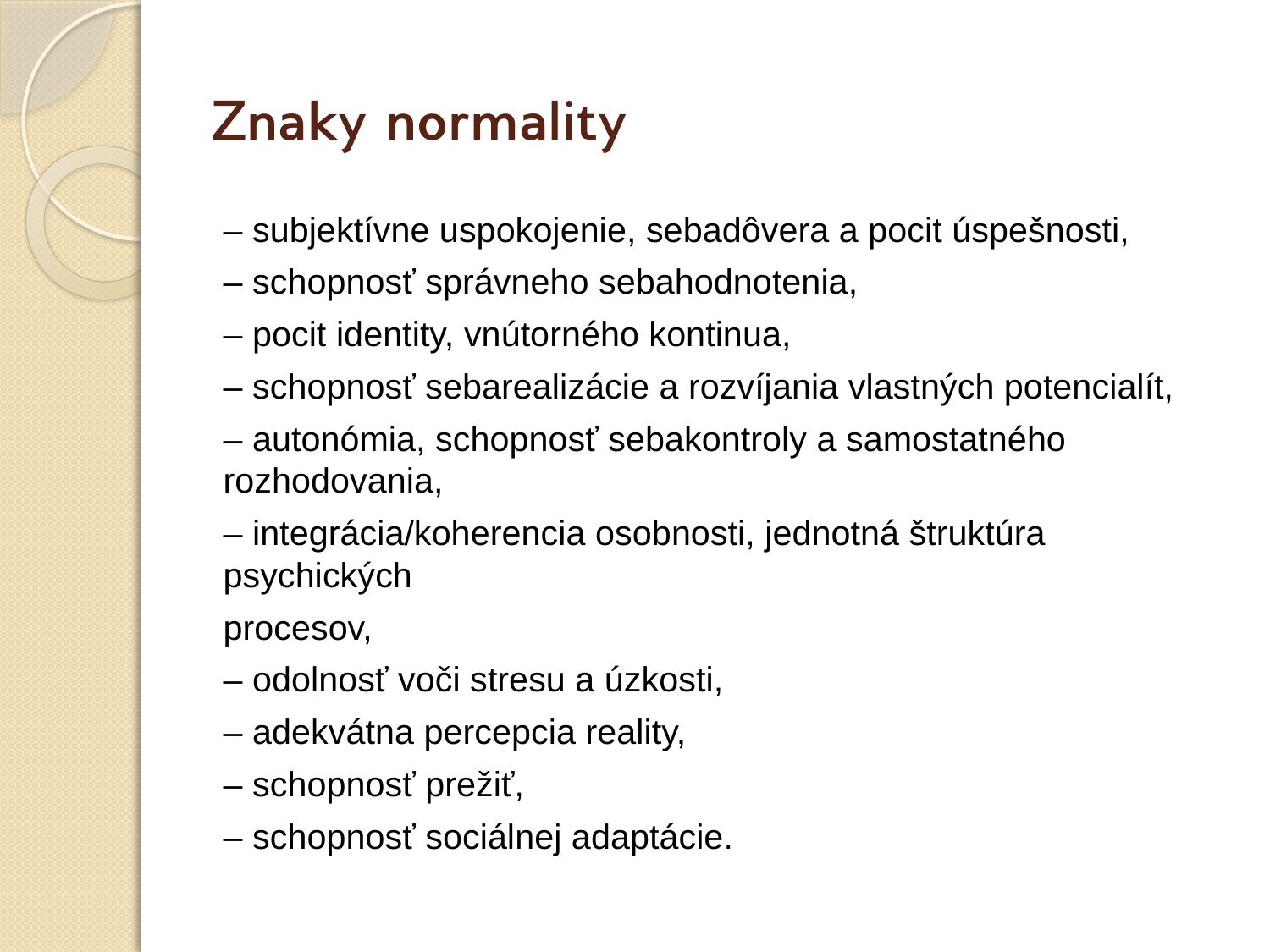

# Znaky normality
– subjektívne uspokojenie, sebadôvera a pocit úspešnosti,
– schopnosť správneho sebahodnotenia,
– pocit identity, vnútorného kontinua,
– schopnosť sebarealizácie a rozvíjania vlastných potencialít,
– autonómia, schopnosť sebakontroly a samostatného rozhodovania,
– integrácia/koherencia osobnosti, jednotná štruktúra psychických
procesov,
– odolnosť voči stresu a úzkosti,
– adekvátna percepcia reality,
– schopnosť prežiť,
– schopnosť sociálnej adaptácie.